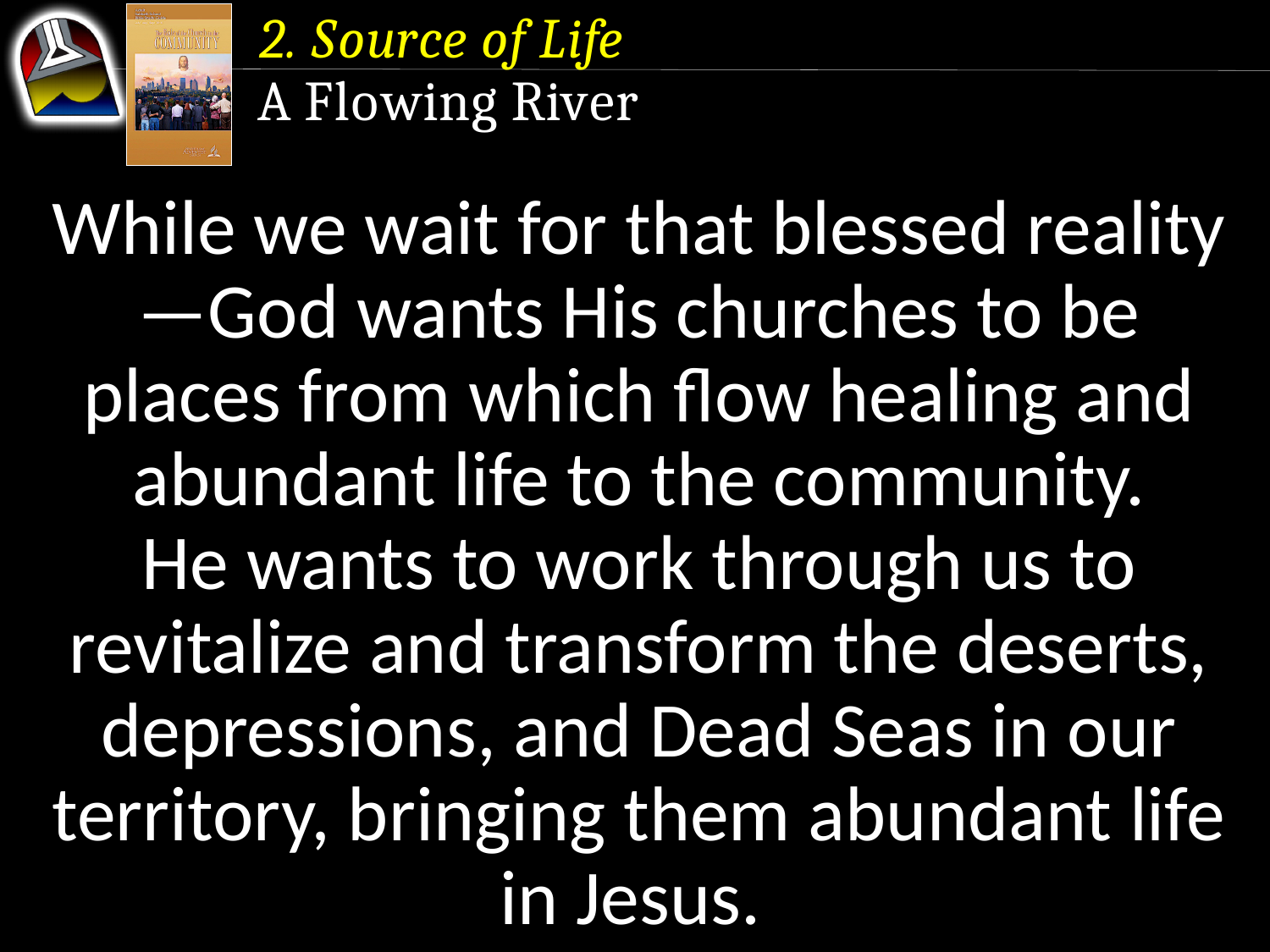

2. Source of Life
A Flowing River
While we wait for that blessed reality—God wants His churches to be places from which flow healing and abundant life to the community.
He wants to work through us to revitalize and transform the deserts, depressions, and Dead Seas in our territory, bringing them abundant life in Jesus.